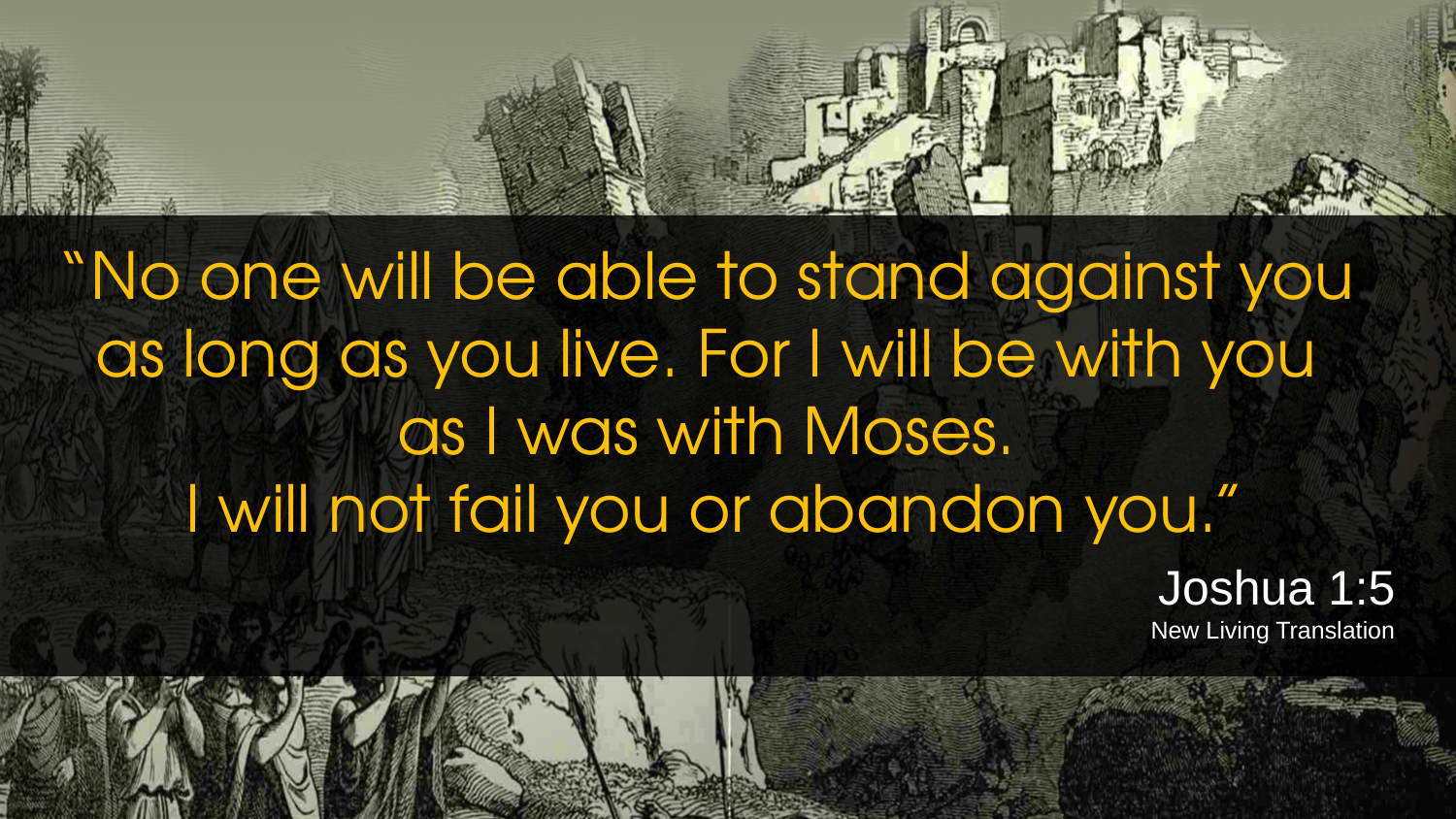

“No one will be able to stand against you
as long as you live. For I will be with you
as I was with Moses.
I will not fail you or abandon you.”
Joshua 1:5
New Living Translation